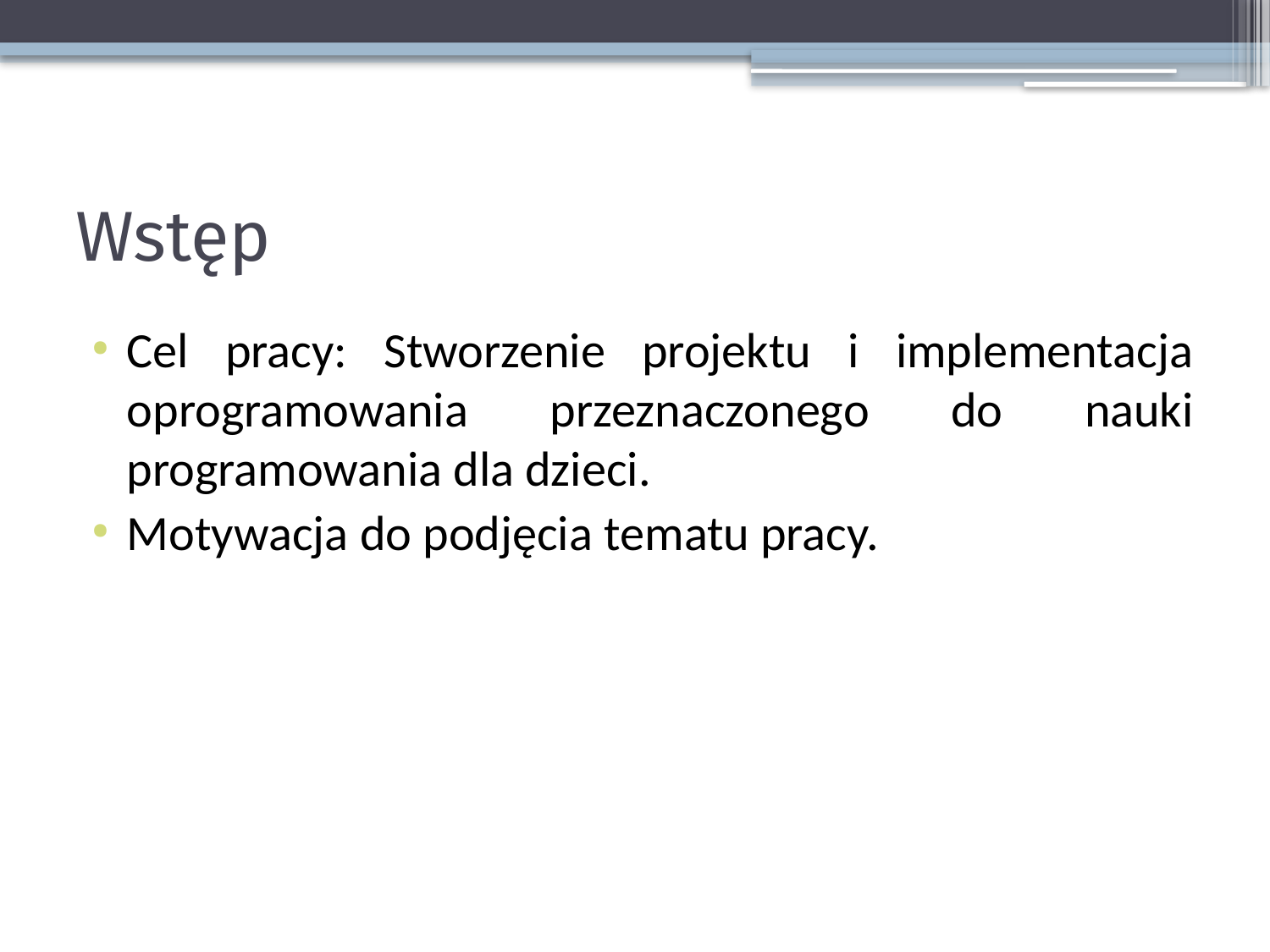

# Wstęp
Cel pracy: Stworzenie projektu i implementacja oprogramowania przeznaczonego do nauki programowania dla dzieci.
Motywacja do podjęcia tematu pracy.